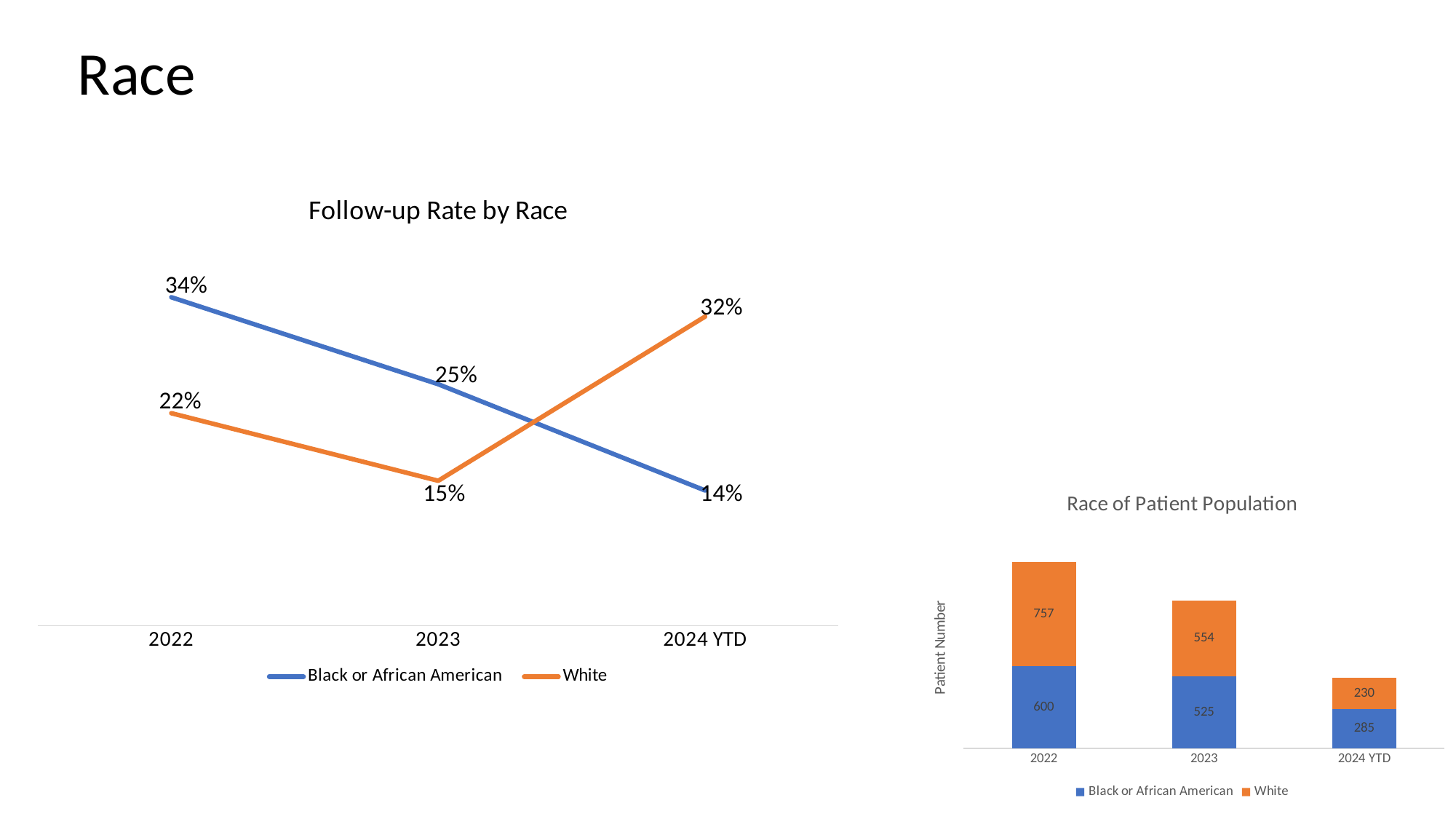

# Race

### Chart: Follow-up Rate by Race

| Category | Black or African American | White |
|---|---|---|
| 2022 | 0.34 | 0.22 |
| 2023 | 0.25 | 0.15 |
| 2024 YTD | 0.14 | 0.32 |

### Chart: Race of Patient Population

| Category | Black or African American | White |
|---|---|---|
| 2022 | 600.0 | 757.0 |
| 2023 | 525.0 | 554.0 |
| 2024 YTD | 285.0 | 230.0 |